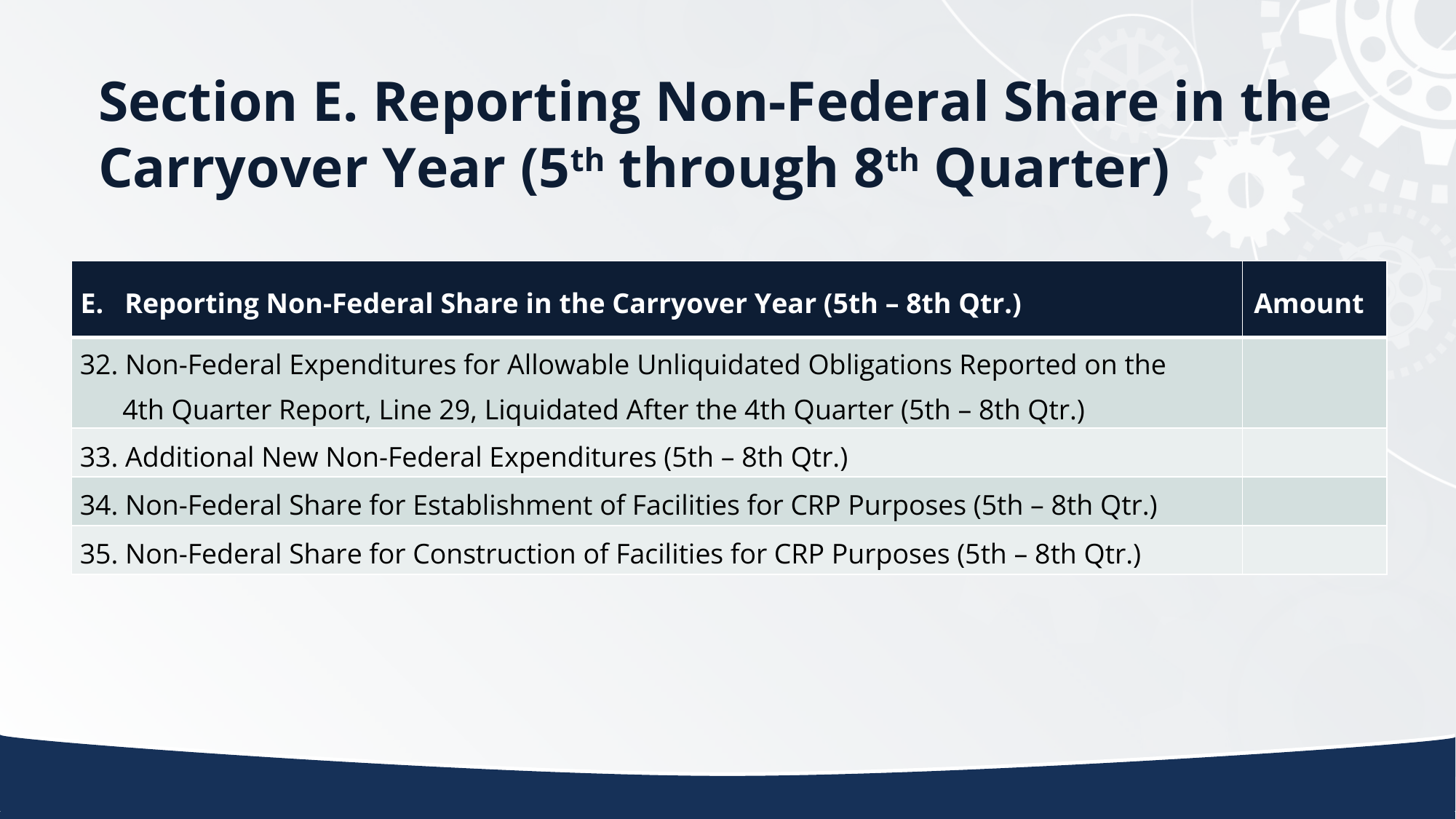

# Section E. Reporting Non-Federal Share in the Carryover Year (5th through 8th Quarter)
| E. Reporting Non-Federal Share in the Carryover Year (5th – 8th Qtr.) | Amount |
| --- | --- |
| 32. Non-Federal Expenditures for Allowable Unliquidated Obligations Reported on the 4th Quarter Report, Line 29, Liquidated After the 4th Quarter (5th – 8th Qtr.) |  |
| 33. Additional New Non-Federal Expenditures (5th – 8th Qtr.) |  |
| 34. Non-Federal Share for Establishment of Facilities for CRP Purposes (5th – 8th Qtr.) |  |
| 35. Non-Federal Share for Construction of Facilities for CRP Purposes (5th – 8th Qtr.) |  |